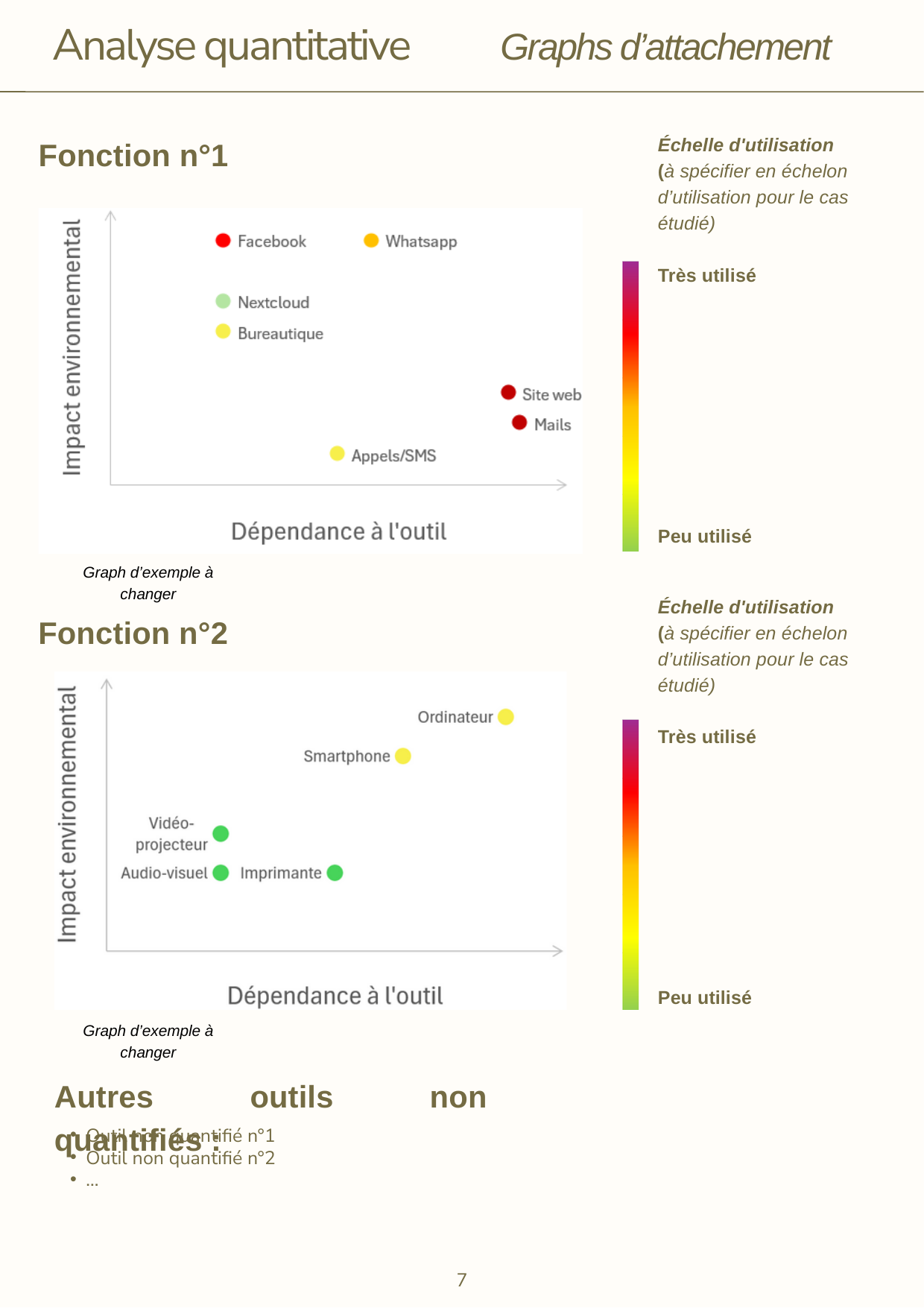

Analyse quantitative
Graphs d’attachement

Fonction n°1
Échelle d'utilisation
(à spécifier en échelon d’utilisation pour le cas étudié)

Très utilisé

Peu utilisé

Graph d’exemple à changer
Échelle d'utilisation
(à spécifier en échelon d’utilisation pour le cas étudié)

Très utilisé

Peu utilisé
Fonction n°2

Graph d’exemple à changer
Autres outils non quantifiés :
Outil non quantifié n°1
Outil non quantifié n°2
...
7